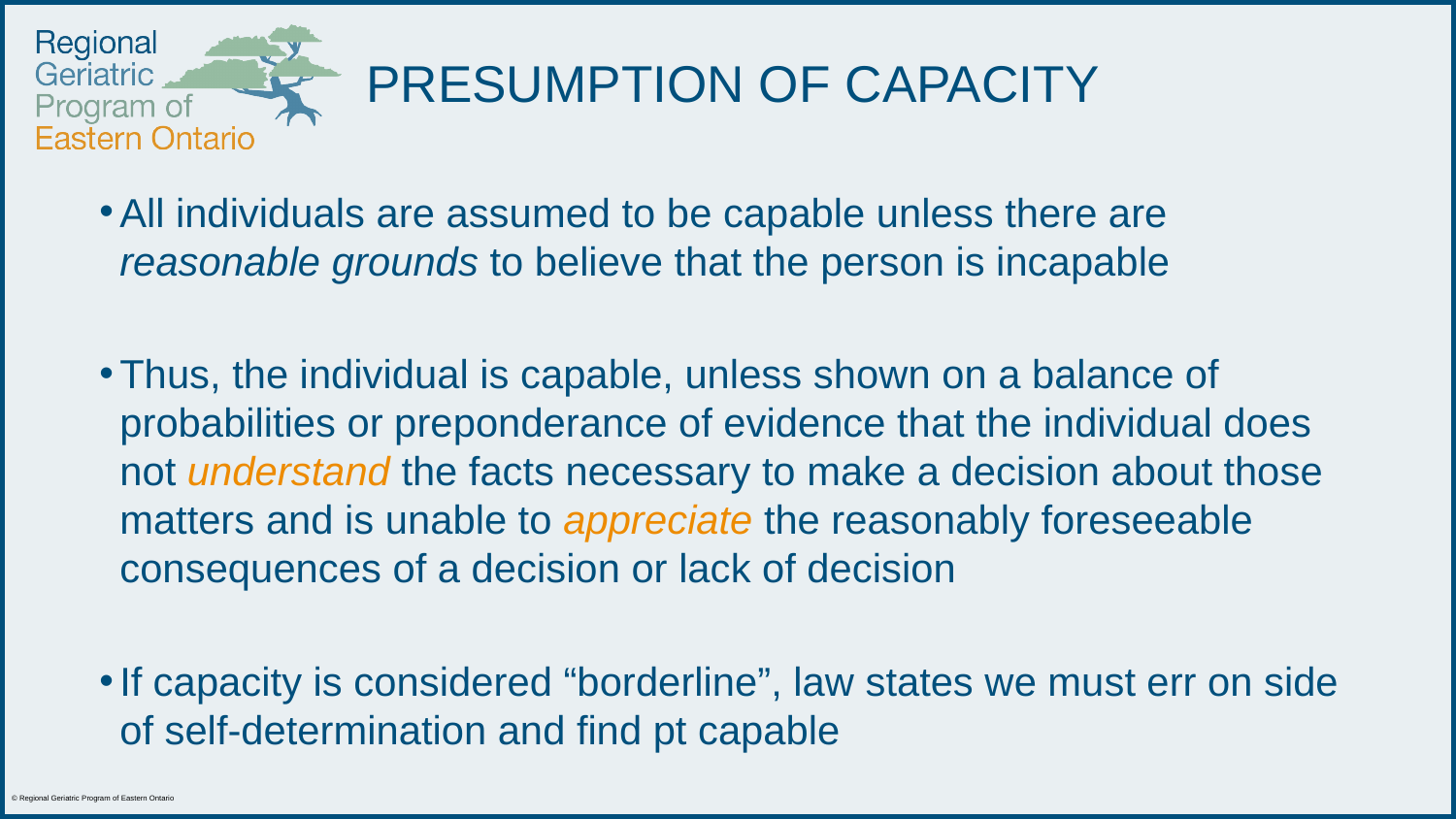

# PRESUMPTION OF CAPACITY
All individuals are assumed to be capable unless there are reasonable grounds to believe that the person is incapable

Thus, the individual is capable, unless shown on a balance of probabilities or preponderance of evidence that the individual does not understand the facts necessary to make a decision about those matters and is unable to appreciate the reasonably foreseeable consequences of a decision or lack of decision

If capacity is considered “borderline”, law states we must err on side of self-determination and find pt capable